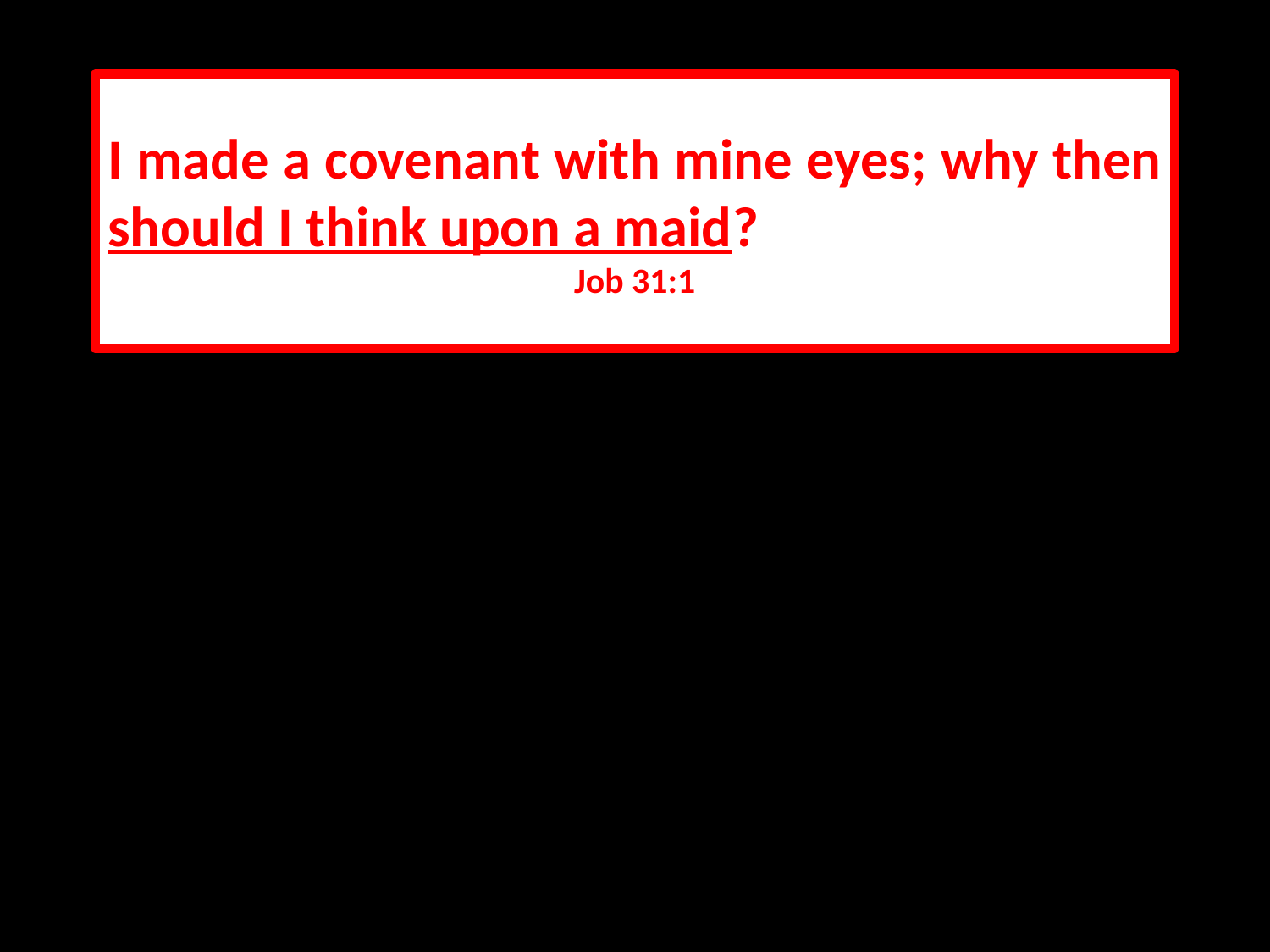

I made a covenant with mine eyes; why then should I think upon a maid?
Job 31:1